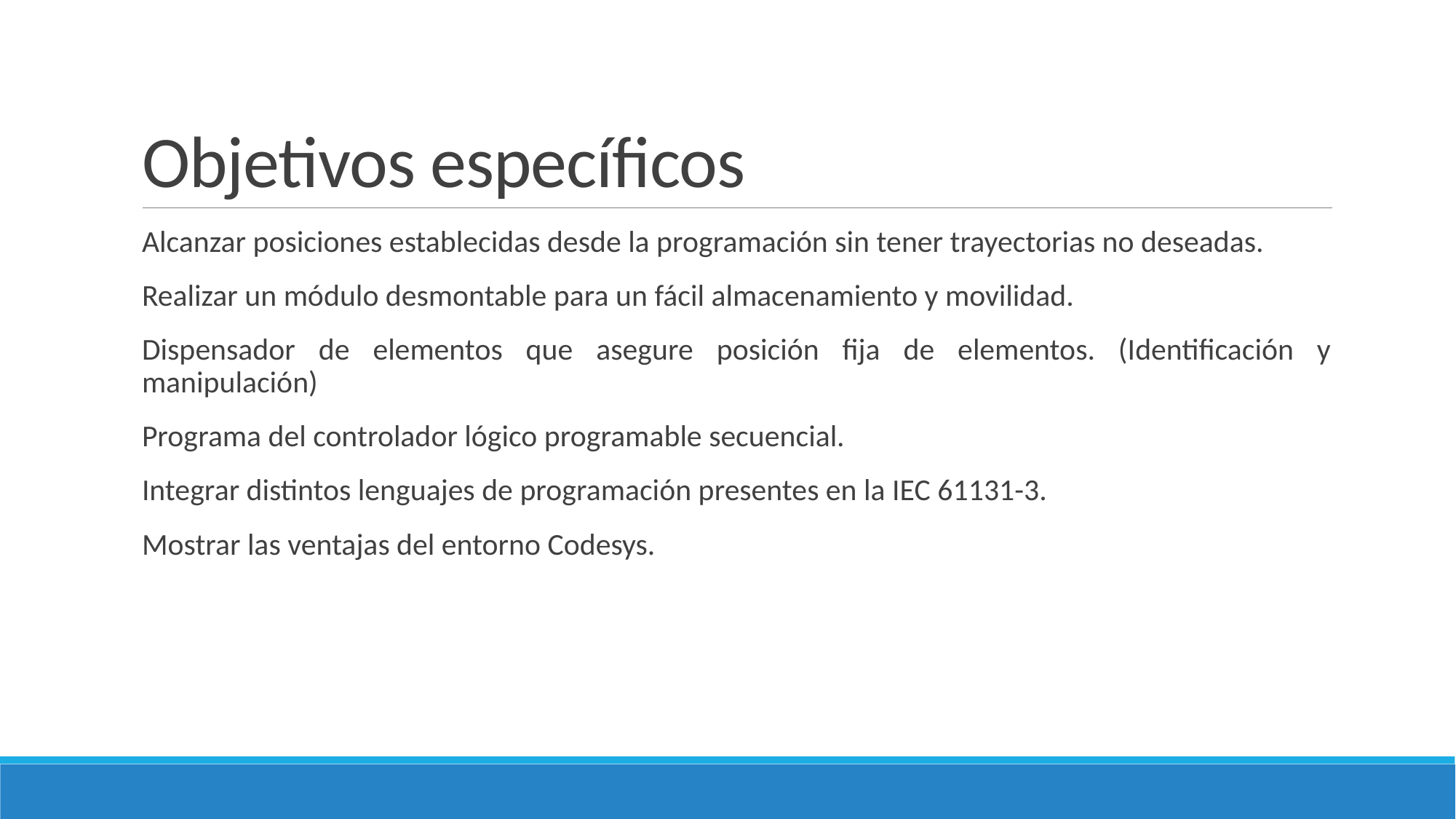

# Objetivos específicos
Alcanzar posiciones establecidas desde la programación sin tener trayectorias no deseadas.
Realizar un módulo desmontable para un fácil almacenamiento y movilidad.
Dispensador de elementos que asegure posición fija de elementos. (Identificación y manipulación)
Programa del controlador lógico programable secuencial.
Integrar distintos lenguajes de programación presentes en la IEC 61131-3.
Mostrar las ventajas del entorno Codesys.